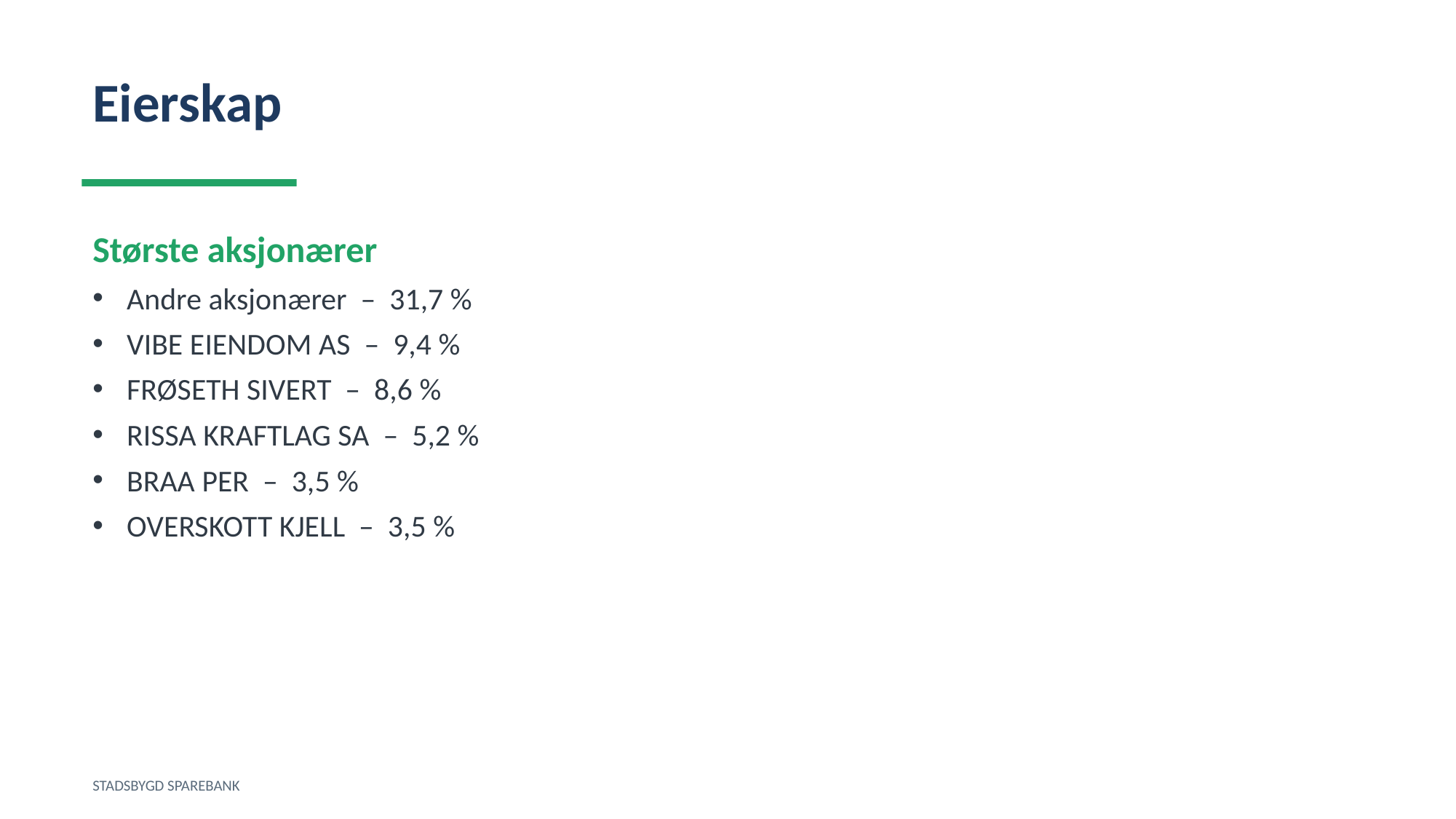

Eierskap

Største aksjonærer
Andre aksjonærer  –  31,7 %
VIBE EIENDOM AS  –  9,4 %
FRØSETH SIVERT  –  8,6 %
RISSA KRAFTLAG SA  –  5,2 %
BRAA PER  –  3,5 %
OVERSKOTT KJELL  –  3,5 %
STADSBYGD SPAREBANK